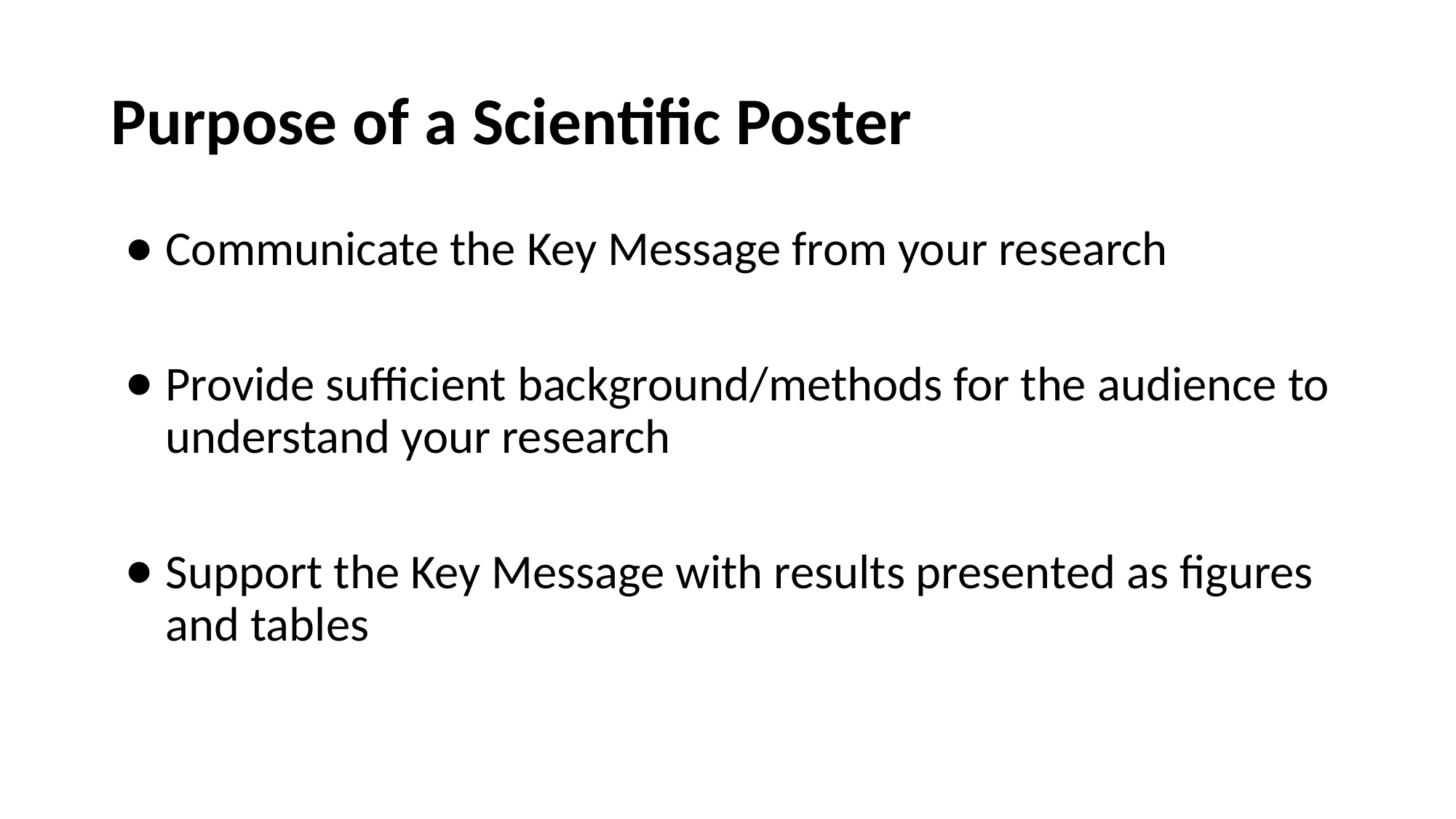

# Purpose of a Scientific Poster
Communicate the Key Message from your research

Provide sufficient background/methods for the audience to understand your research

Support the Key Message with results presented as figures and tables